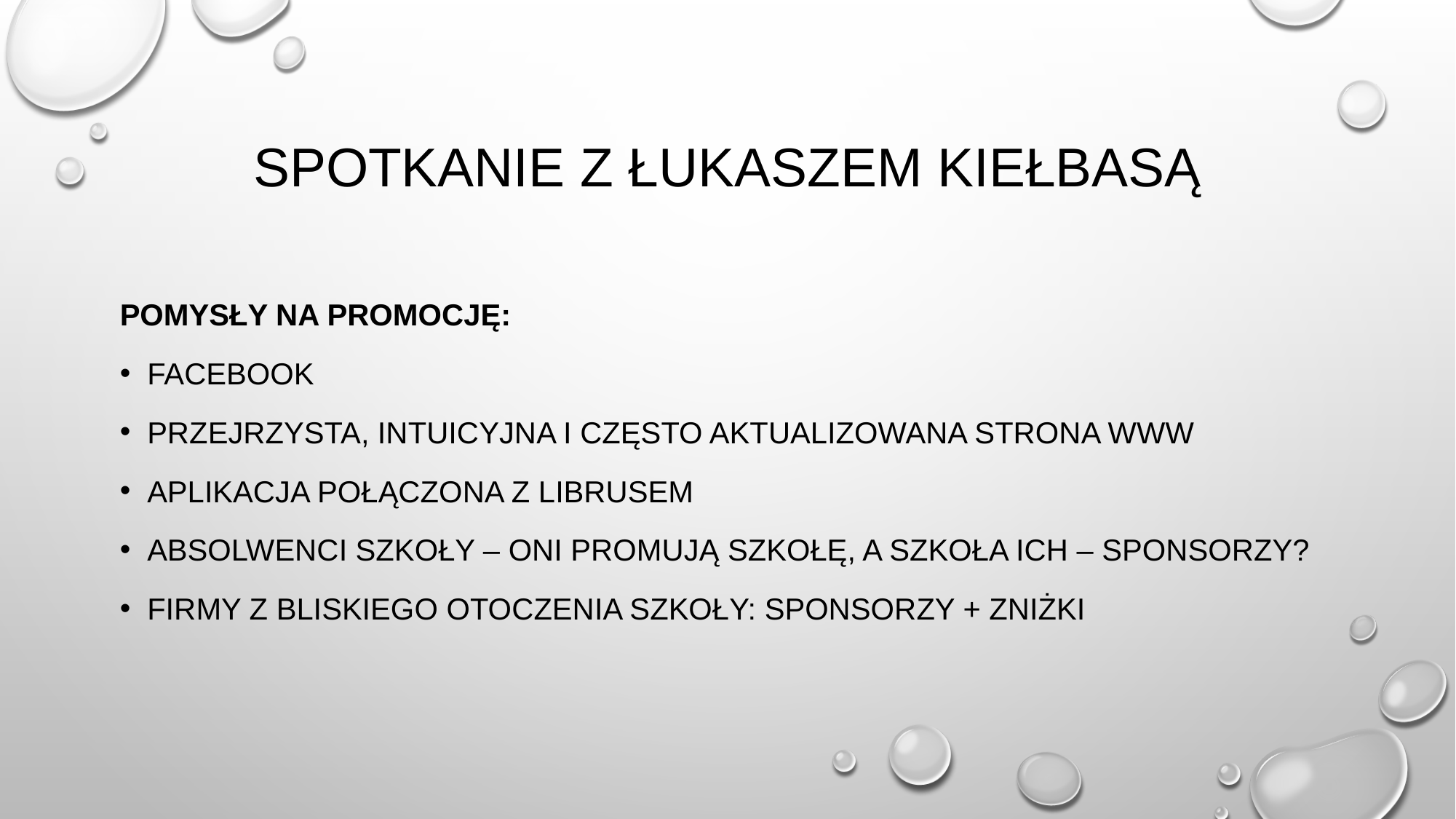

# Spotkanie z Łukaszem kiełbasą
Pomysły na promocję:
Facebook
Przejrzysta, intuicyjna i często aktualizowana strona www
Aplikacja połączona z librusem
Absolwenci szkoły – oni promują szkołę, a szkoła ich – sponsorzy?
Firmy z bliskiego otoczenia szkoły: sponsorzy + zniżki